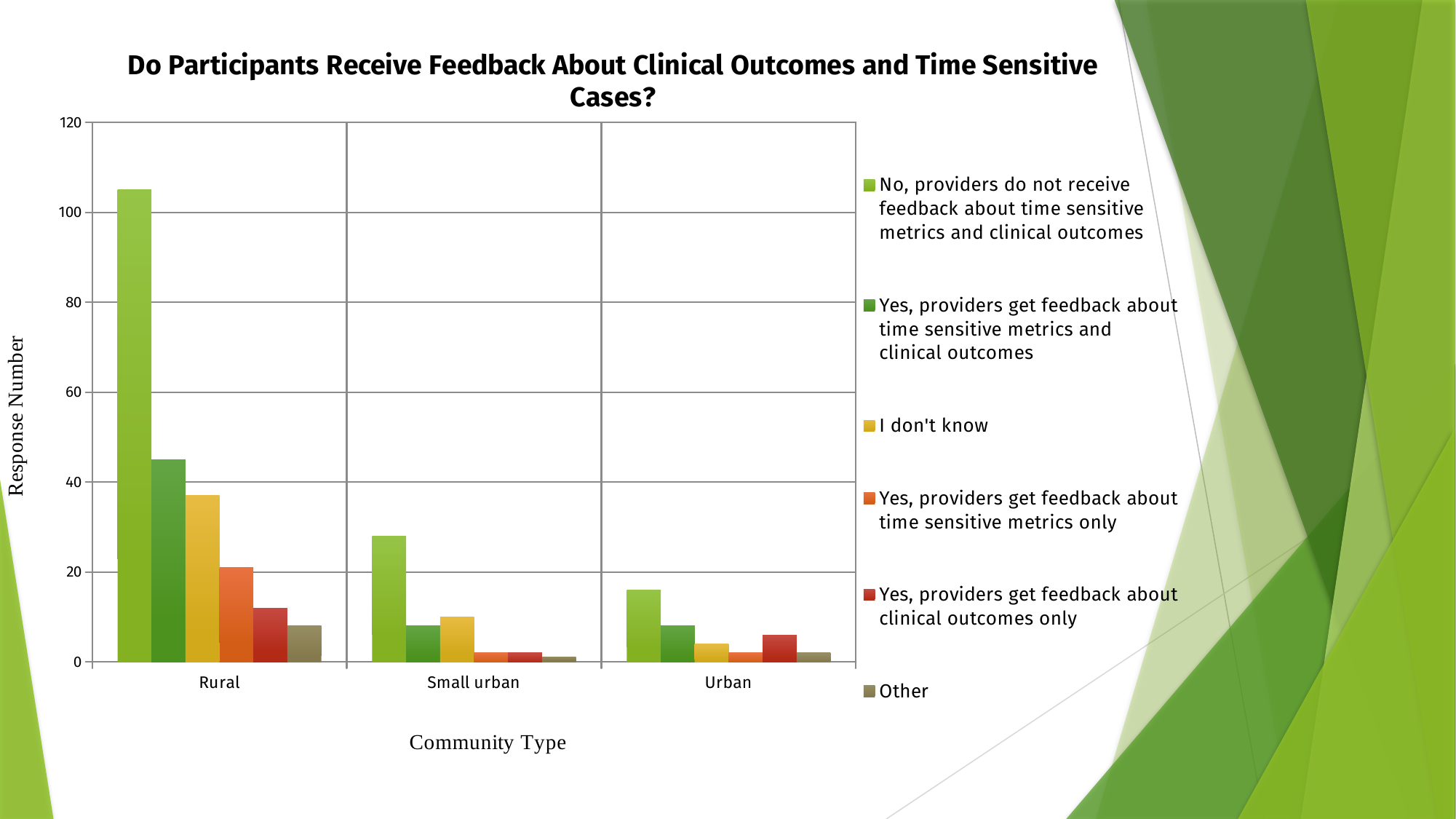

### Chart: Do Participants Receive Feedback About Clinical Outcomes and Time Sensitive Cases?

| Category | No, providers do not receive feedback about time sensitive metrics and clinical outcomes | Yes, providers get feedback about time sensitive metrics and clinical outcomes | I don't know | Yes, providers get feedback about time sensitive metrics only | Yes, providers get feedback about clinical outcomes only | Other |
|---|---|---|---|---|---|---|
| Rural | 105.0 | 45.0 | 37.0 | 21.0 | 12.0 | 8.0 |
| Small urban | 28.0 | 8.0 | 10.0 | 2.0 | 2.0 | 1.0 |
| Urban | 16.0 | 8.0 | 4.0 | 2.0 | 6.0 | 2.0 |